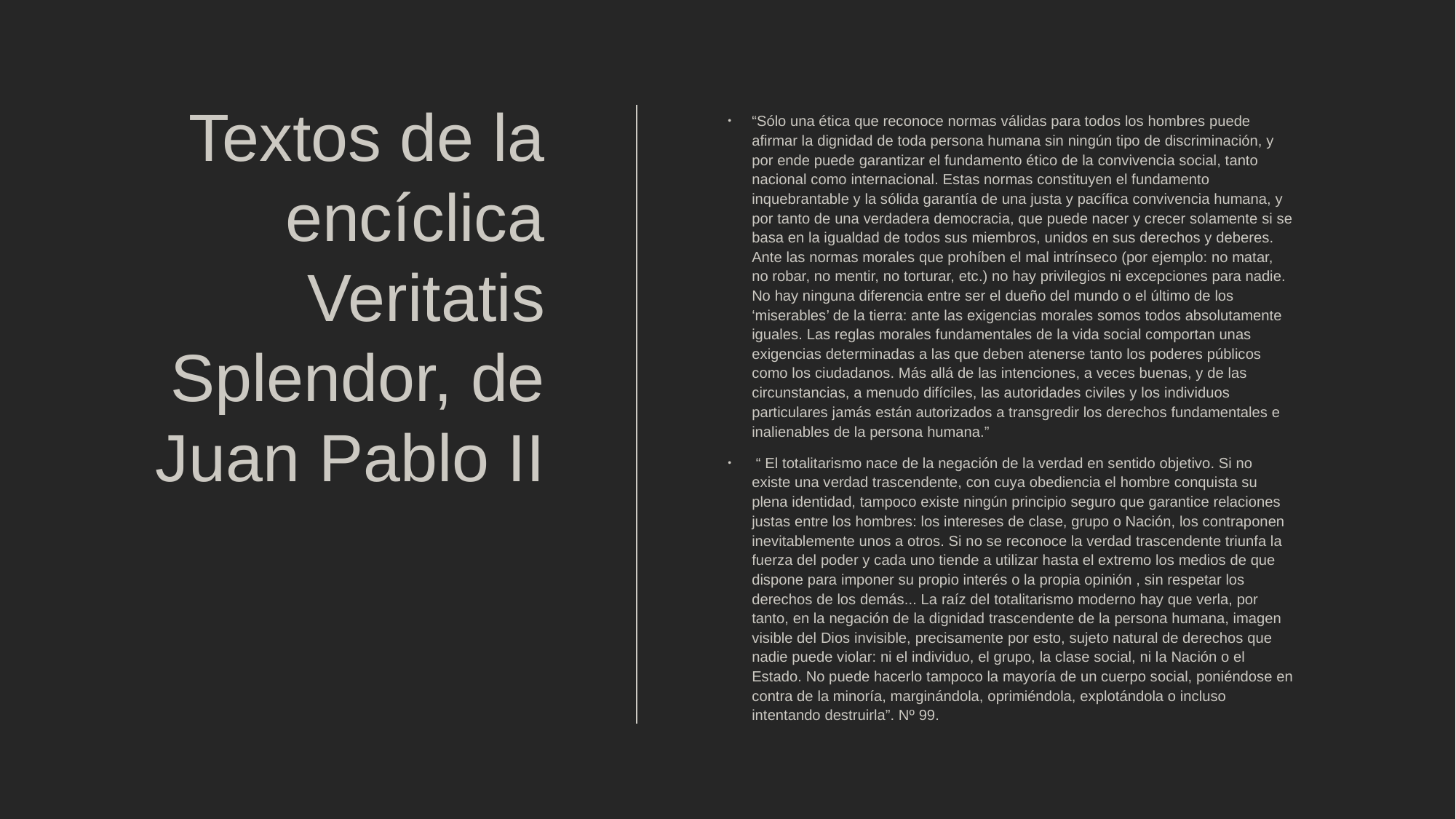

# Textos de la encíclica Veritatis Splendor, de Juan Pablo II
“Sólo una ética que reconoce normas válidas para todos los hombres puede afirmar la dignidad de toda persona humana sin ningún tipo de discriminación, y por ende puede garantizar el fundamento ético de la convivencia social, tanto nacional como internacional. Estas normas constituyen el fundamento inquebrantable y la sólida garantía de una justa y pacífica convivencia humana, y por tanto de una verdadera democracia, que puede nacer y crecer solamente si se basa en la igualdad de todos sus miembros, unidos en sus derechos y deberes. Ante las normas morales que prohíben el mal intrínseco (por ejemplo: no matar, no robar, no mentir, no torturar, etc.) no hay privilegios ni excepciones para nadie. No hay ninguna diferencia entre ser el dueño del mundo o el último de los ‘miserables’ de la tierra: ante las exigencias morales somos todos absolutamente iguales. Las reglas morales fundamentales de la vida social comportan unas exigencias determinadas a las que deben atenerse tanto los poderes públicos como los ciudadanos. Más allá de las intenciones, a veces buenas, y de las circunstancias, a menudo difíciles, las autoridades civiles y los individuos particulares jamás están autorizados a transgredir los derechos fundamentales e inalienables de la persona humana.”
 “ El totalitarismo nace de la negación de la verdad en sentido objetivo. Si no existe una verdad trascendente, con cuya obediencia el hombre conquista su plena identidad, tampoco existe ningún principio seguro que garantice relaciones justas entre los hombres: los intereses de clase, grupo o Nación, los contraponen inevitablemente unos a otros. Si no se reconoce la verdad trascendente triunfa la fuerza del poder y cada uno tiende a utilizar hasta el extremo los medios de que dispone para imponer su propio interés o la propia opinión , sin respetar los derechos de los demás... La raíz del totalitarismo moderno hay que verla, por tanto, en la negación de la dignidad trascendente de la persona humana, imagen visible del Dios invisible, precisamente por esto, sujeto natural de derechos que nadie puede violar: ni el individuo, el grupo, la clase social, ni la Nación o el Estado. No puede hacerlo tampoco la mayoría de un cuerpo social, poniéndose en contra de la minoría, marginándola, oprimiéndola, explotándola o incluso intentando destruirla”. Nº 99.